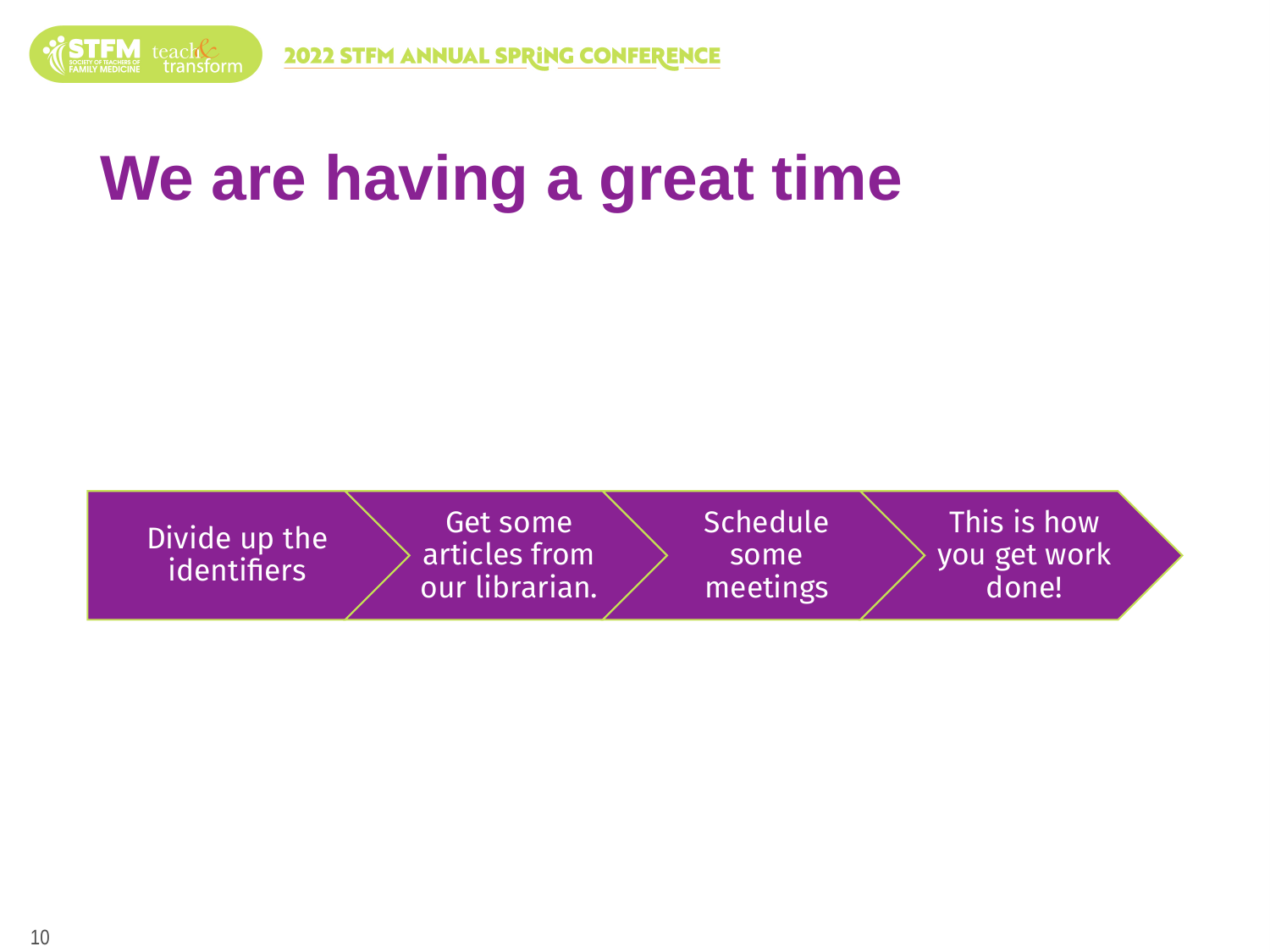

# We are having a great time
Divide up the identifiers
Get some articles from our librarian.
Schedule some meetings
This is how you get work done!
10